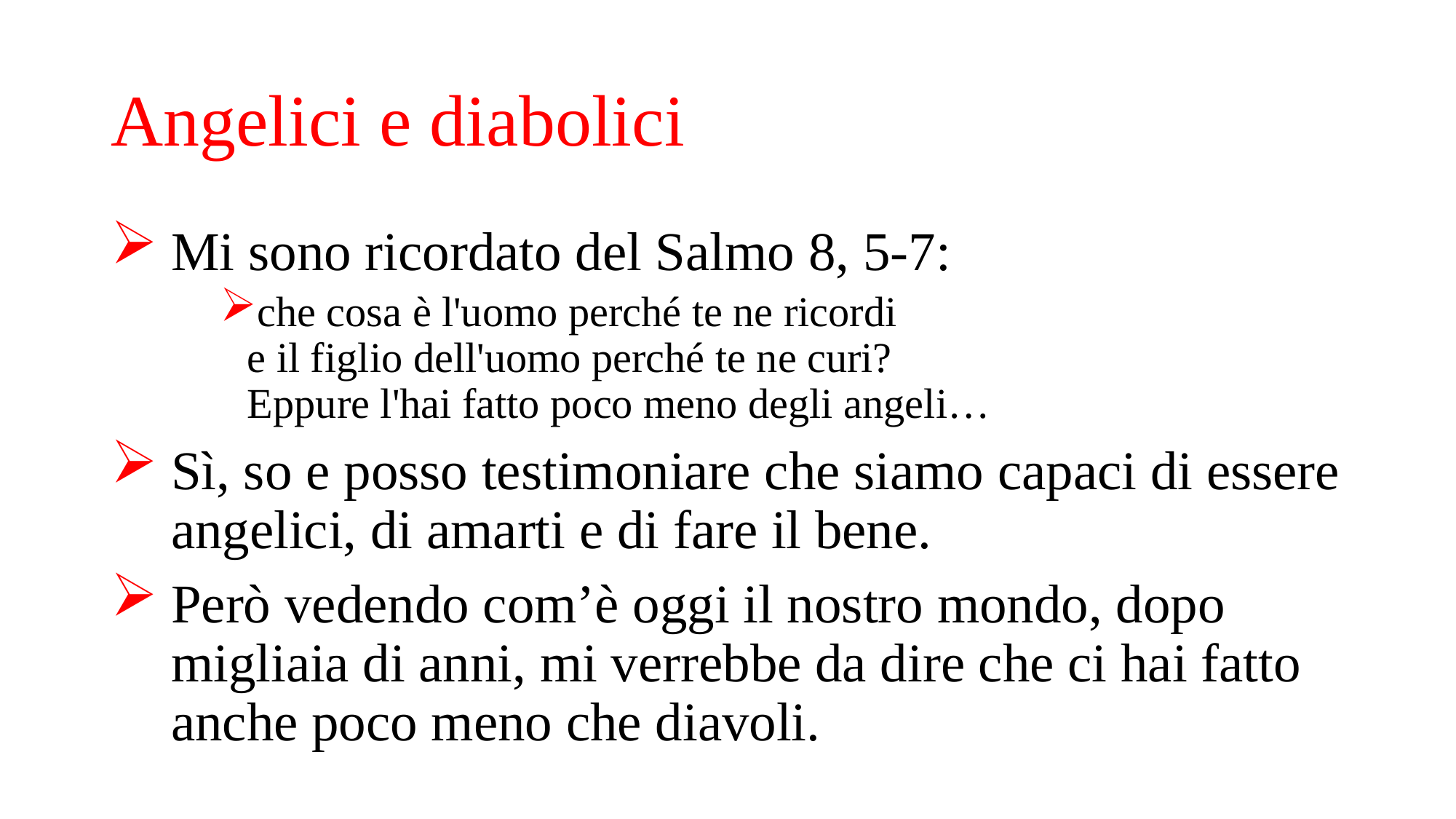

# Angelici e diabolici
Mi sono ricordato del Salmo 8, 5-7:
che cosa è l'uomo perché te ne ricordi
e il figlio dell'uomo perché te ne curi?
Eppure l'hai fatto poco meno degli angeli…
Sì, so e posso testimoniare che siamo capaci di essere angelici, di amarti e di fare il bene.
Però vedendo com’è oggi il nostro mondo, dopo migliaia di anni, mi verrebbe da dire che ci hai fatto anche poco meno che diavoli.